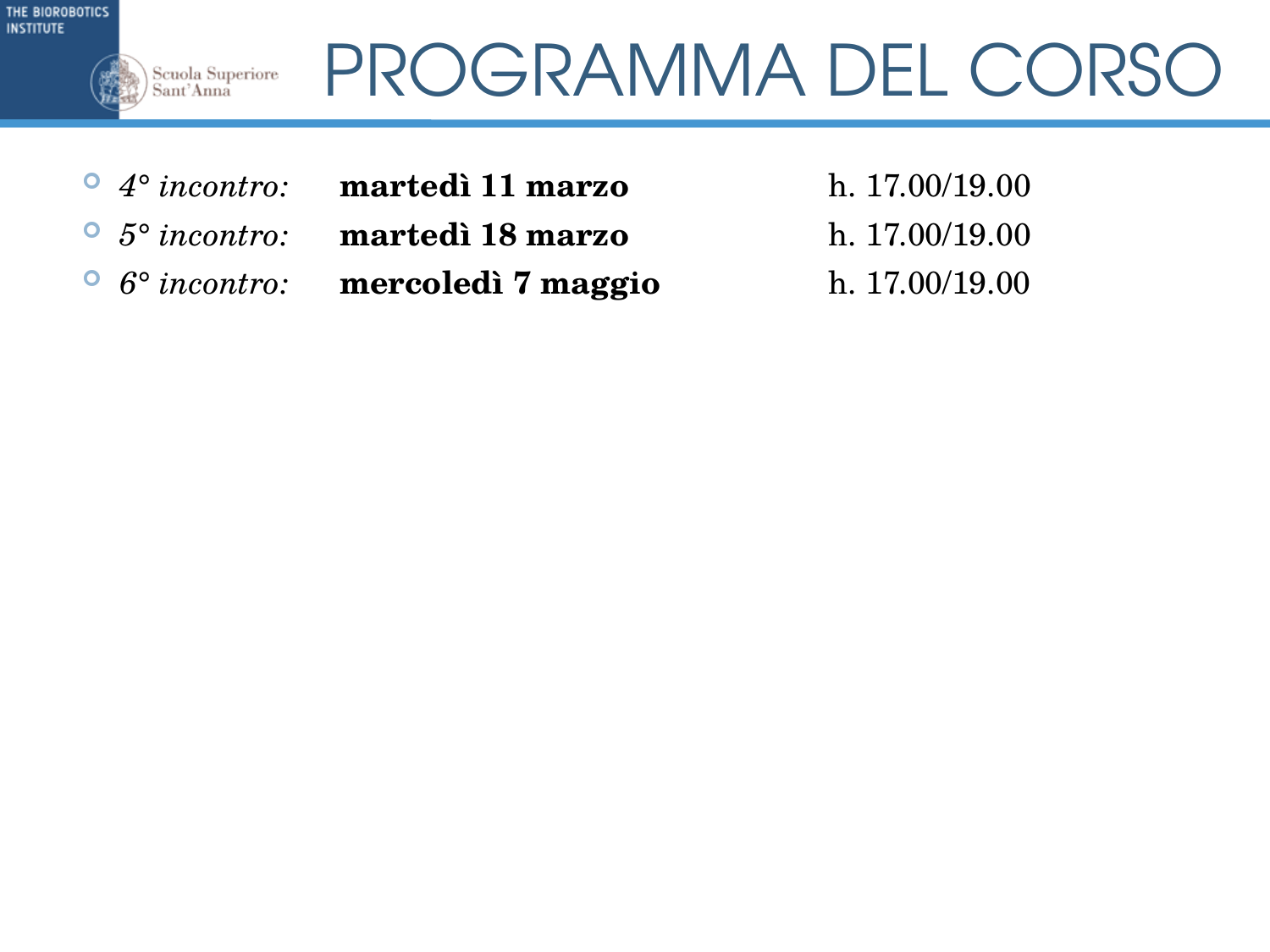

# Programma del corso
4° incontro:     martedì 11 marzo                   h. 17.00/19.00
5° incontro:     martedì 18 marzo                   h. 17.00/19.00
6° incontro:     mercoledì 7 maggio                h. 17.00/19.00